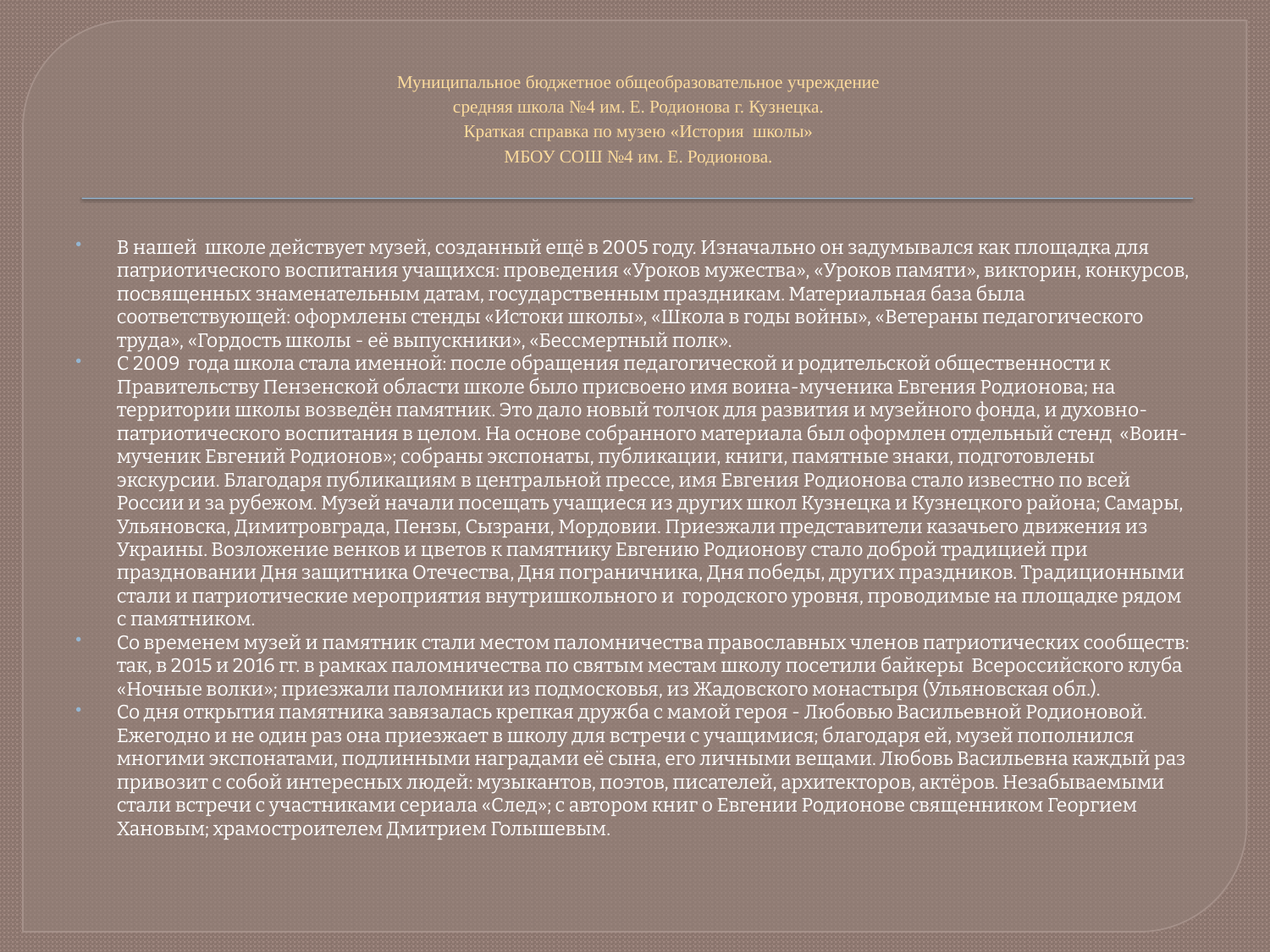

# Муниципальное бюджетное общеобразовательное учреждение средняя школа №4 им. Е. Родионова г. Кузнецка. Краткая справка по музею «История  школы» МБОУ СОШ №4 им. Е. Родионова.
В нашей  школе действует музей, созданный ещё в 2005 году. Изначально он задумывался как площадка для патриотического воспитания учащихся: проведения «Уроков мужества», «Уроков памяти», викторин, конкурсов, посвященных знаменательным датам, государственным праздникам. Материальная база была соответствующей: оформлены стенды «Истоки школы», «Школа в годы войны», «Ветераны педагогического труда», «Гордость школы - её выпускники», «Бессмертный полк».
С 2009  года школа стала именной: после обращения педагогической и родительской общественности к  Правительству Пензенской области школе было присвоено имя воина-мученика Евгения Родионова; на территории школы возведён памятник. Это дало новый толчок для развития и музейного фонда, и духовно-патриотического воспитания в целом. На основе собранного материала был оформлен отдельный стенд  «Воин-мученик Евгений Родионов»; собраны экспонаты, публикации, книги, памятные знаки, подготовлены  экскурсии. Благодаря публикациям в центральной прессе, имя Евгения Родионова стало известно по всей России и за рубежом. Музей начали посещать учащиеся из других школ Кузнецка и Кузнецкого района; Самары, Ульяновска, Димитровграда, Пензы, Сызрани, Мордовии. Приезжали представители казачьего движения из Украины. Возложение венков и цветов к памятнику Евгению Родионову стало доброй традицией при праздновании Дня защитника Отечества, Дня пограничника, Дня победы, других праздников. Традиционными стали и патриотические мероприятия внутришкольного и  городского уровня, проводимые на площадке рядом с памятником.
Со временем музей и памятник стали местом паломничества православных членов патриотических сообществ: так, в 2015 и 2016 гг. в рамках паломничества по святым местам школу посетили байкеры  Всероссийского клуба «Ночные волки»; приезжали паломники из подмосковья, из Жадовского монастыря (Ульяновская обл.).
Со дня открытия памятника завязалась крепкая дружба с мамой героя - Любовью Васильевной Родионовой. Ежегодно и не один раз она приезжает в школу для встречи с учащимися; благодаря ей, музей пополнился многими экспонатами, подлинными наградами её сына, его личными вещами. Любовь Васильевна каждый раз привозит с собой интересных людей: музыкантов, поэтов, писателей, архитекторов, актёров. Незабываемыми стали встречи с участниками сериала «След»; с автором книг о Евгении Родионове священником Георгием Хановым; храмостроителем Дмитрием Голышевым.